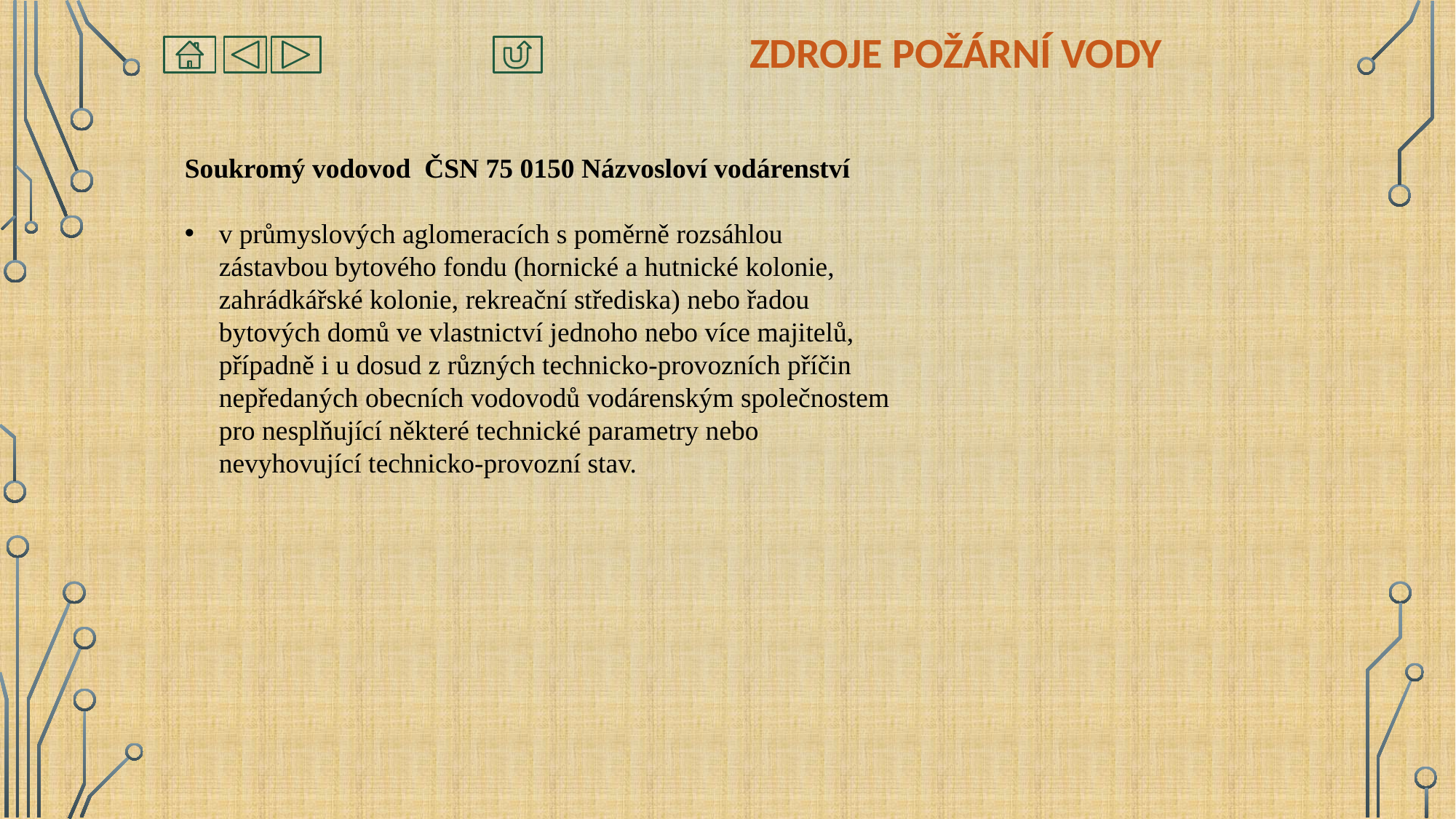

# Zdroje požární vody

Soukromý vodovod  ČSN 75 0150 Názvosloví vodárenství

v průmyslových aglomeracích s poměrně rozsáhlou zástavbou bytového fondu (hornické a hutnické kolonie, zahrádkářské kolonie, rekreační střediska) nebo řadou bytových domů ve vlastnictví jednoho nebo více majitelů, případně i u dosud z různých technicko-provozních příčin nepředaných obecních vodovodů vodárenským společnostem pro nesplňující některé technické parametry nebo nevyhovující technicko-provozní stav.